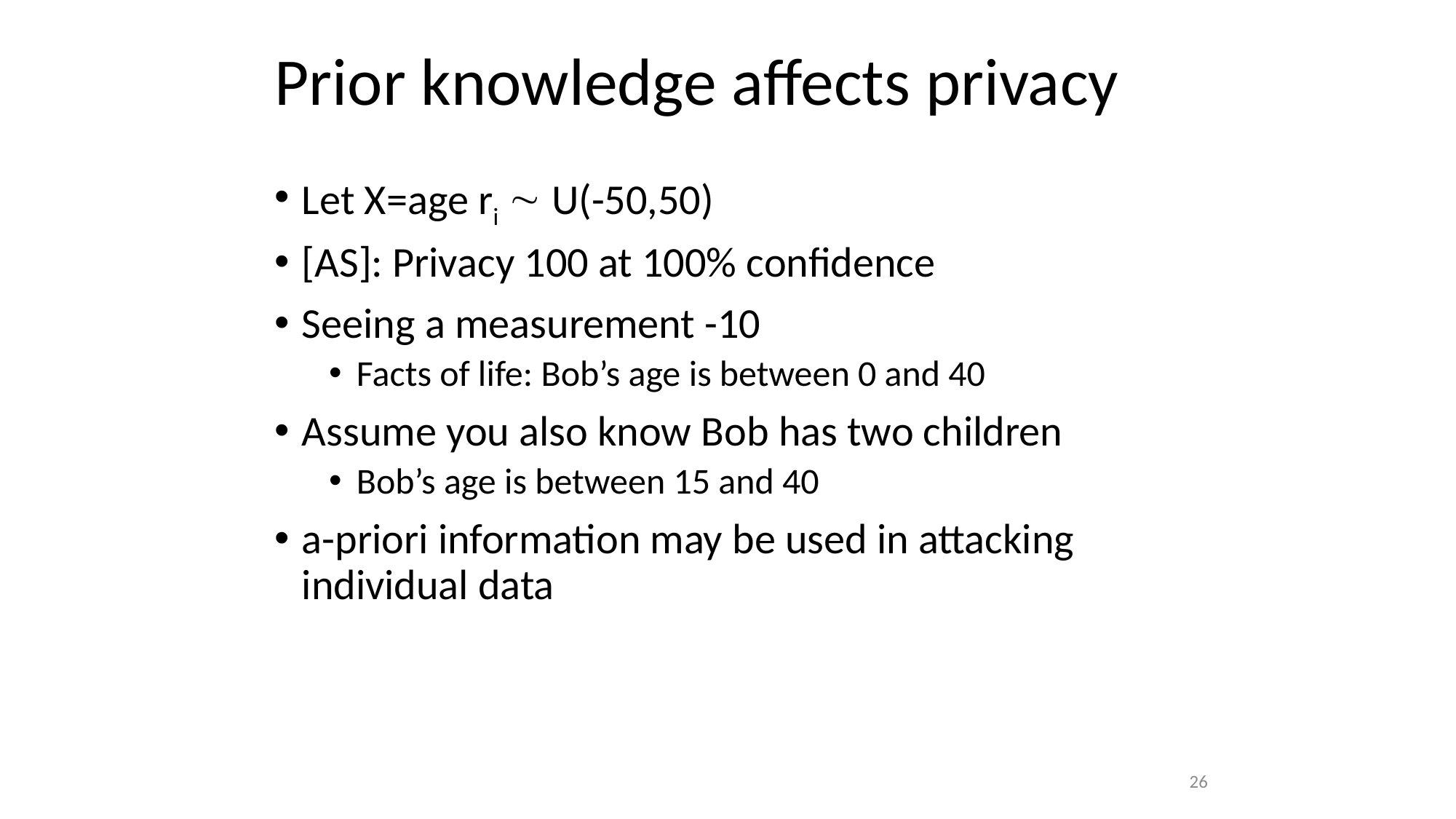

# Prior knowledge affects privacy
Let X=age ri ∼ U(-50,50)
[AS]: Privacy 100 at 100% confidence
Seeing a measurement -10
Facts of life: Bob’s age is between 0 and 40
Assume you also know Bob has two children
Bob’s age is between 15 and 40
a-priori information may be used in attacking individual data

26